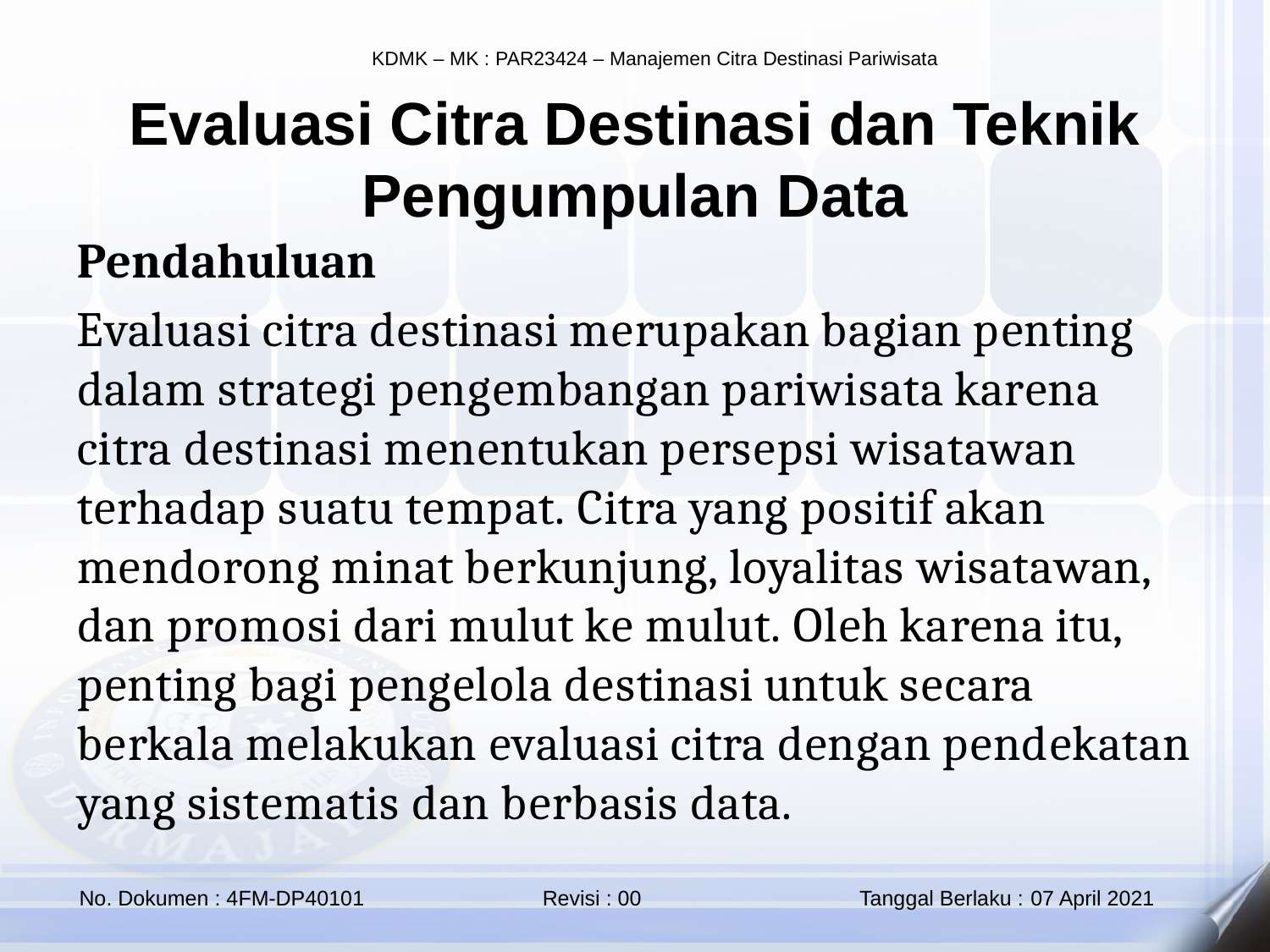

Evaluasi Citra Destinasi dan Teknik Pengumpulan Data
Pendahuluan
Evaluasi citra destinasi merupakan bagian penting dalam strategi pengembangan pariwisata karena citra destinasi menentukan persepsi wisatawan terhadap suatu tempat. Citra yang positif akan mendorong minat berkunjung, loyalitas wisatawan, dan promosi dari mulut ke mulut. Oleh karena itu, penting bagi pengelola destinasi untuk secara berkala melakukan evaluasi citra dengan pendekatan yang sistematis dan berbasis data.